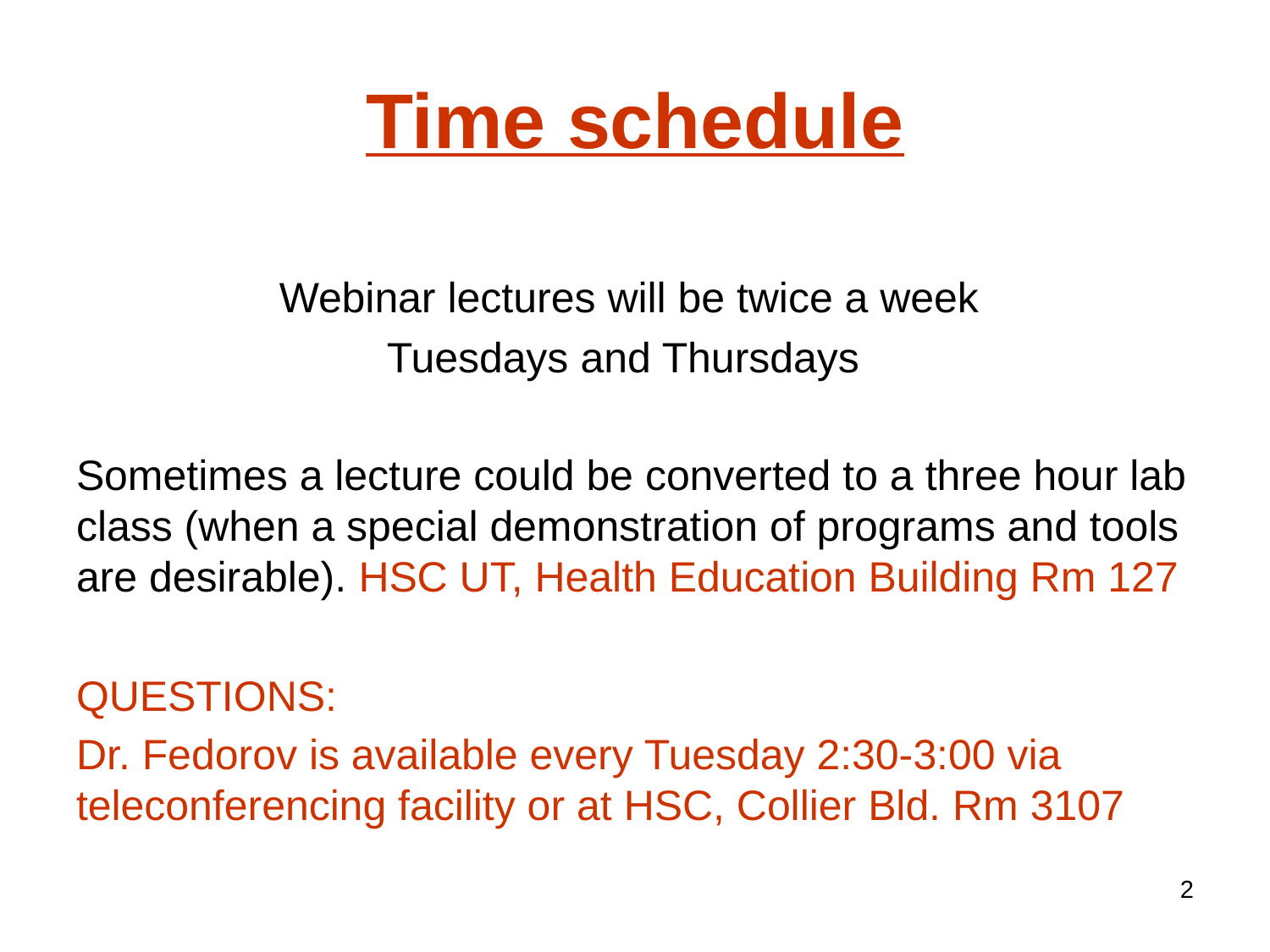

# Time schedule
Webinar lectures will be twice a week
Tuesdays and Thursdays

Sometimes a lecture could be converted to a three hour lab class (when a special demonstration of programs and tools are desirable). HSC UT, Health Education Building Rm 127

QUESTIONS:
Dr. Fedorov is available every Tuesday 2:30-3:00 via teleconferencing facility or at HSC, Collier Bld. Rm 3107
2